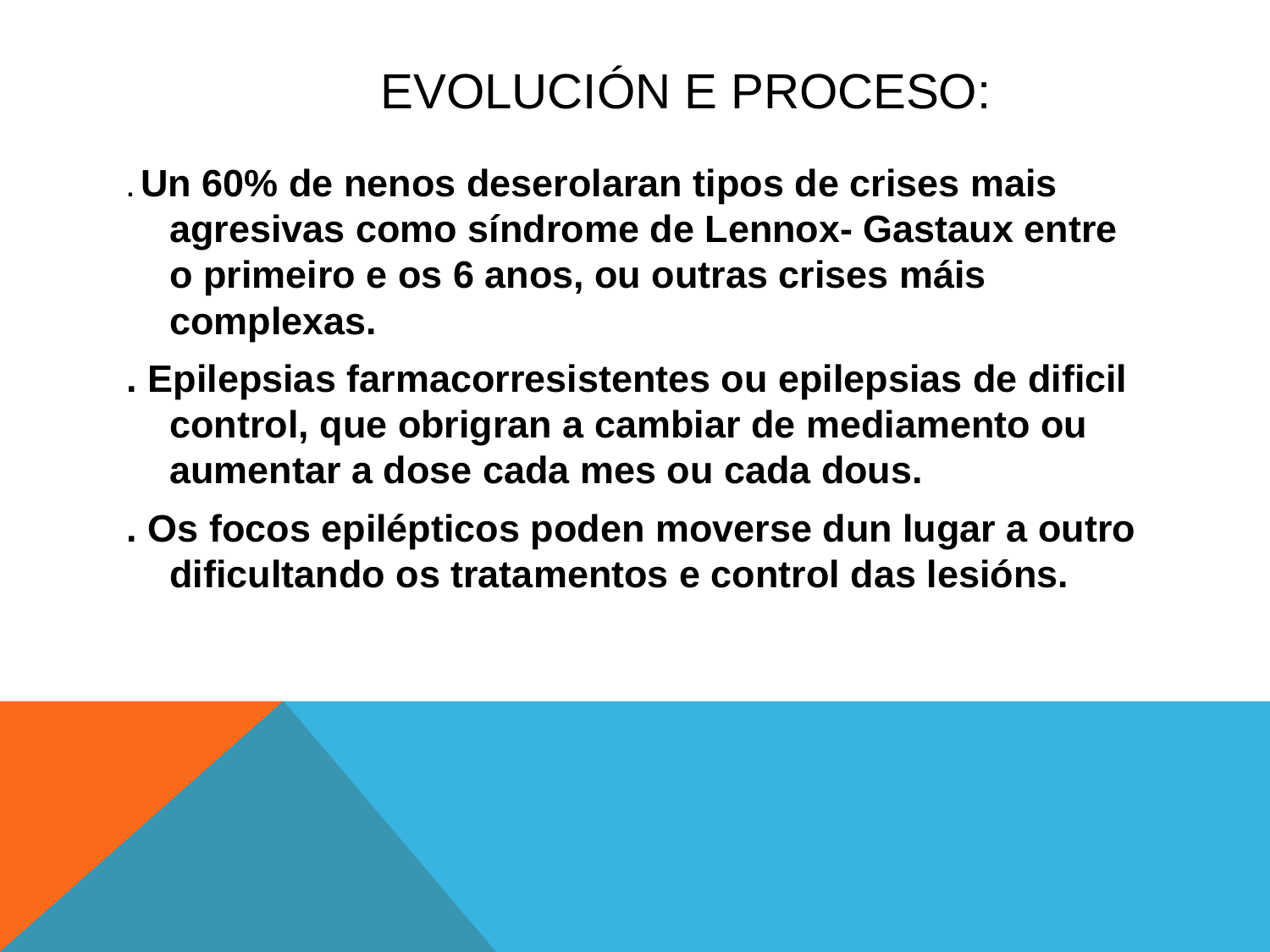

# EVOLUCIÓN e PROCESO:
. Un 60% de nenos deserolaran tipos de crises mais agresivas como síndrome de Lennox- Gastaux entre o primeiro e os 6 anos, ou outras crises máis complexas.
. Epilepsias farmacorresistentes ou epilepsias de dificil control, que obrigran a cambiar de mediamento ou aumentar a dose cada mes ou cada dous.
. Os focos epilépticos poden moverse dun lugar a outro dificultando os tratamentos e control das lesións.